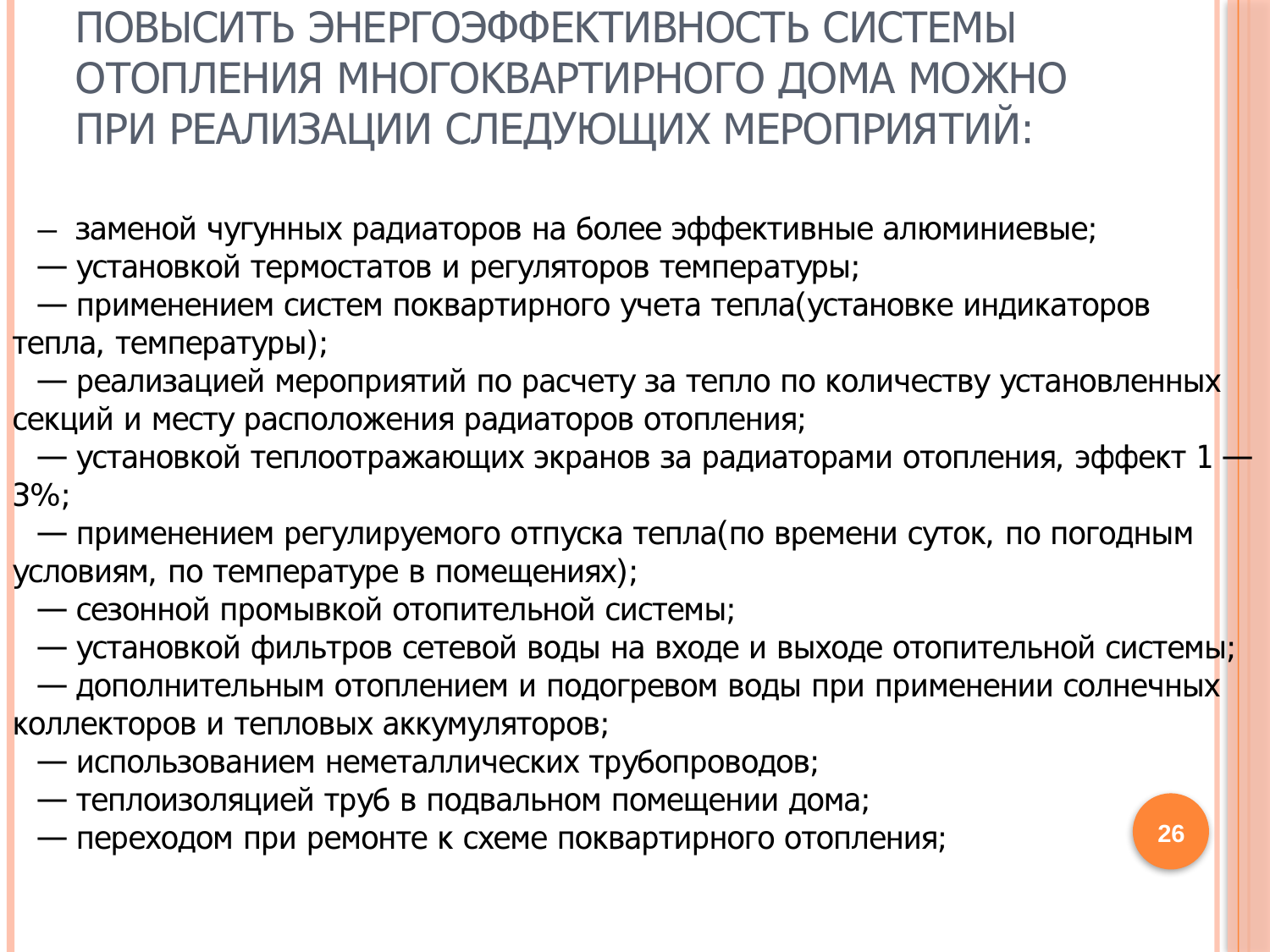

# Повысить энергоэффективность системы отопления многоквартирного дома можно при реализации следующих мероприятий:
— заменой чугунных радиаторов на более эффективные алюминиевые;
— установкой термостатов и регуляторов температуры;
— применением систем поквартирного учета тепла(установке индикаторов тепла, температуры);
— реализацией мероприятий по расчету за тепло по количеству установленных секций и месту расположения радиаторов отопления;
— установкой теплоотражающих экранов за радиаторами отопления, эффект 1 — 3%;
— применением регулируемого отпуска тепла(по времени суток, по погодным условиям, по температуре в помещениях);
— сезонной промывкой отопительной системы;
— установкой фильтров сетевой воды на входе и выходе отопительной системы;
— дополнительным отоплением и подогревом воды при применении солнечных коллекторов и тепловых аккумуляторов;
— использованием неметаллических трубопроводов;
— теплоизоляцией труб в подвальном помещении дома;
— переходом при ремонте к схеме поквартирного отопления;

26